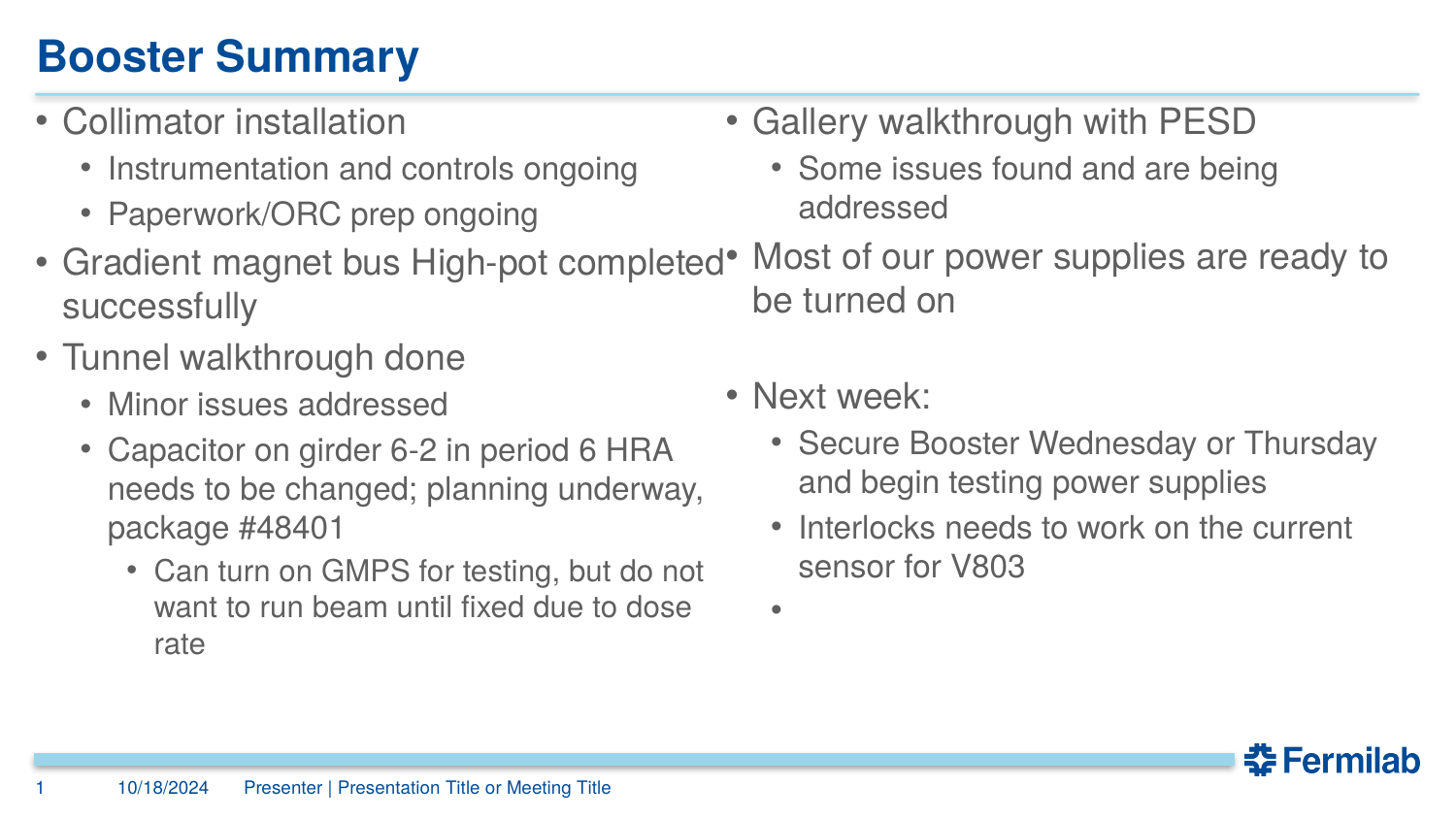

# Booster Summary
Collimator installation
Instrumentation and controls ongoing
Paperwork/ORC prep ongoing
Gradient magnet bus High-pot completed successfully
Tunnel walkthrough done
Minor issues addressed
Capacitor on girder 6-2 in period 6 HRA needs to be changed; planning underway, package #48401
Can turn on GMPS for testing, but do not want to run beam until fixed due to dose rate

Gallery walkthrough with PESD
Some issues found and are being addressed
Most of our power supplies are ready to be turned on

Next week:
Secure Booster Wednesday or Thursday and begin testing power supplies
Interlocks needs to work on the current sensor for V803

1
10/18/2024
Presenter | Presentation Title or Meeting Title